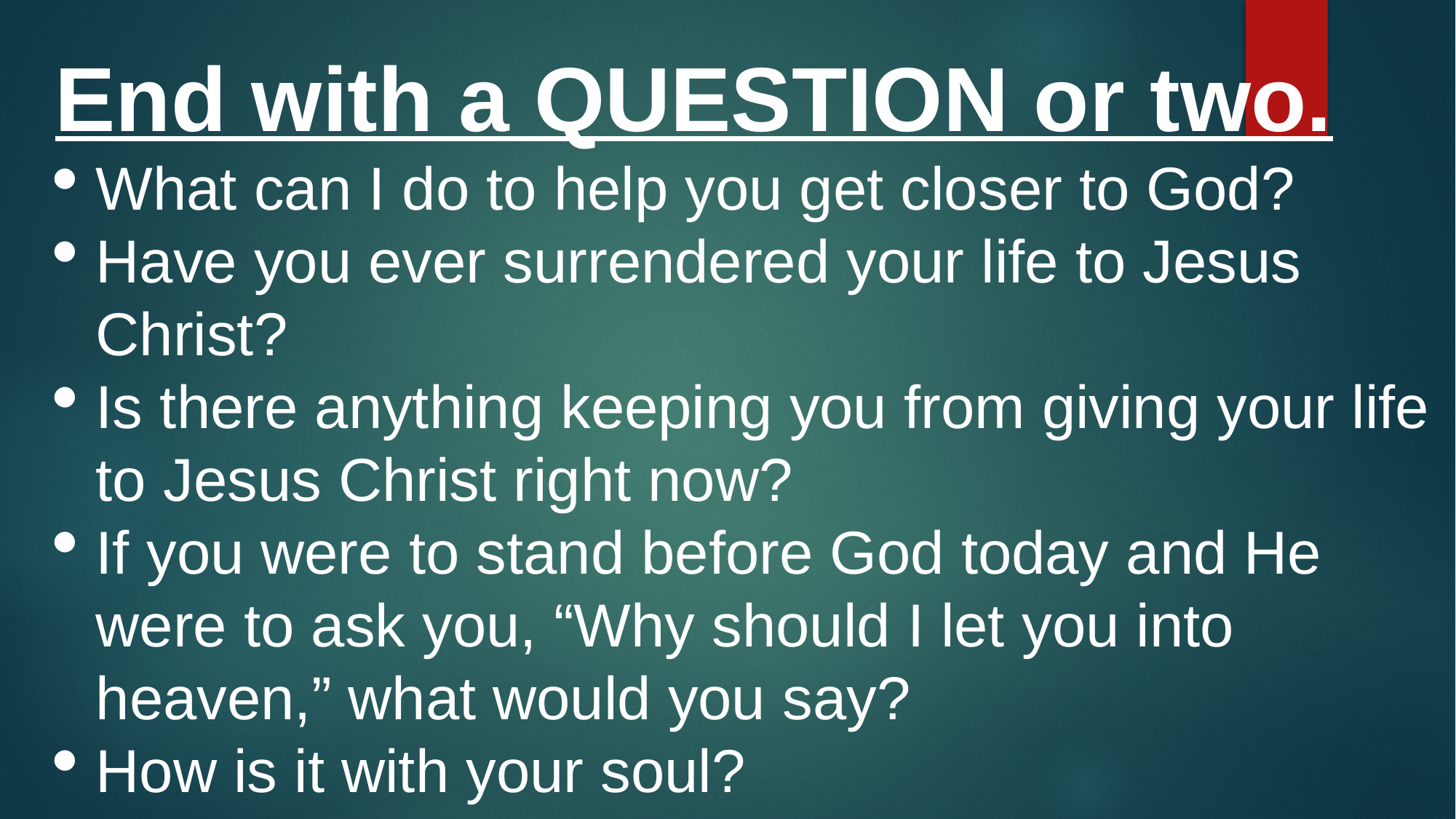

End with a QUESTION or two.
What can I do to help you get closer to God?
Have you ever surrendered your life to Jesus Christ?
Is there anything keeping you from giving your life to Jesus Christ right now?
If you were to stand before God today and He were to ask you, “Why should I let you into heaven,” what would you say?
How is it with your soul?